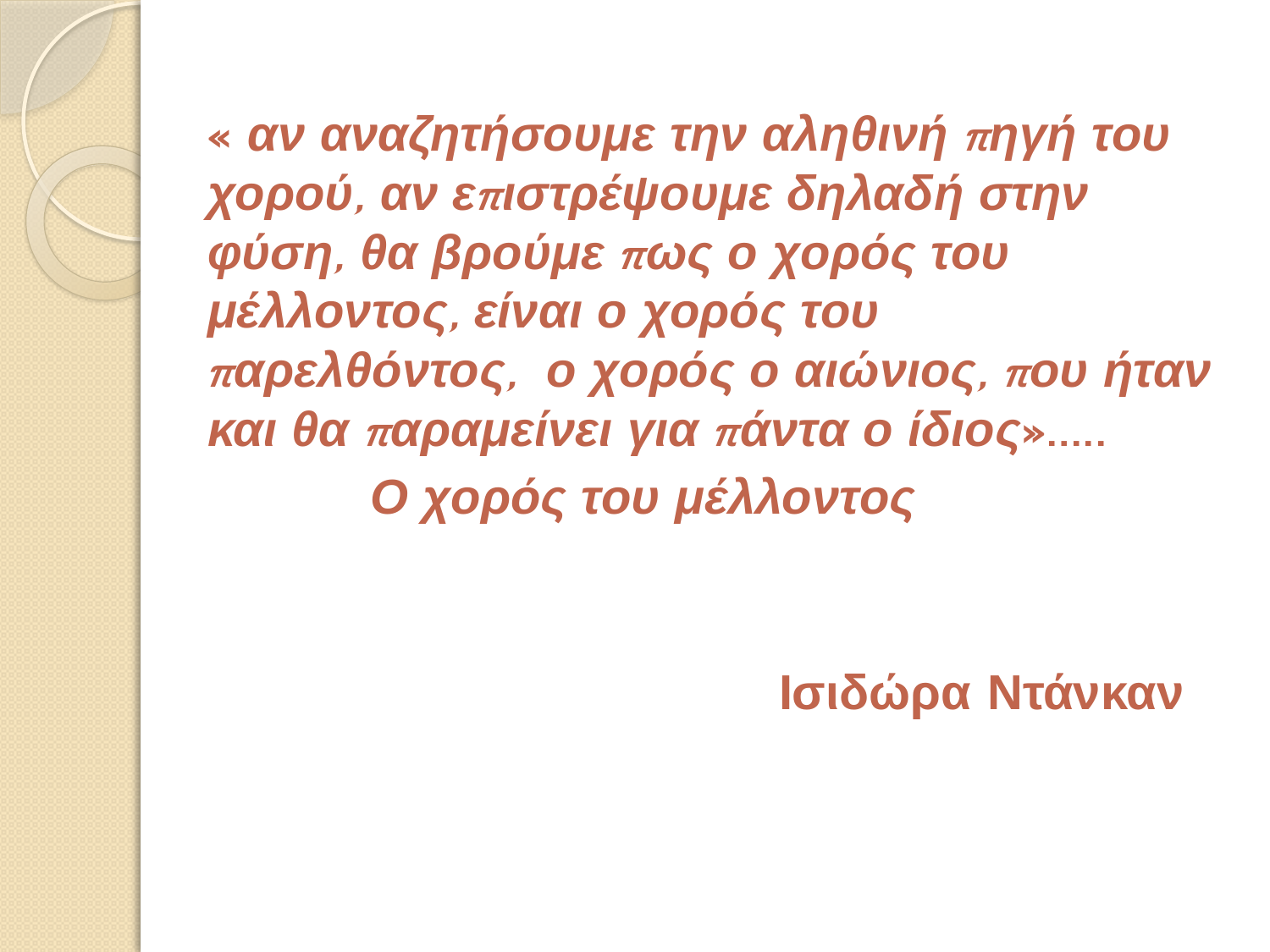

« αν αναζητήσουμε την αληθινή πηγή του χορού, αν επιστρέψουμε δηλαδή στην φύση, θα βρούμε πως ο χορός του μέλλοντος, είναι ο χορός του παρελθόντος,  ο χορός ο αιώνιος, που ήταν και θα παραμείνει για πάντα ο ίδιος»…..
           Ο χορός του μέλλοντος

                                    Ισιδώρα Ντάνκαν